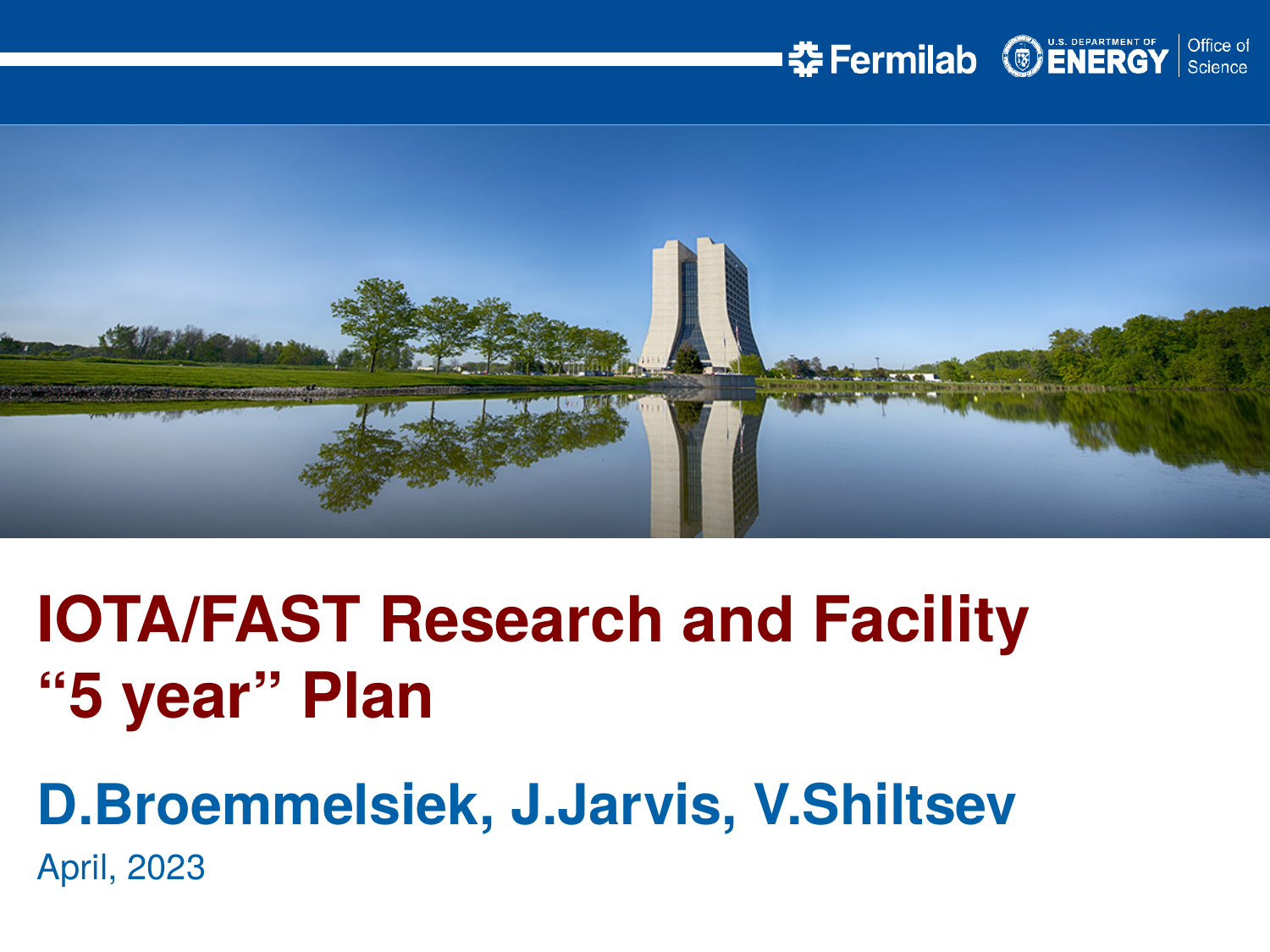

IOTA/FAST Research and Facility
“5 year” Plan
D.Broemmelsiek, J.Jarvis, V.Shiltsev
April, 2023